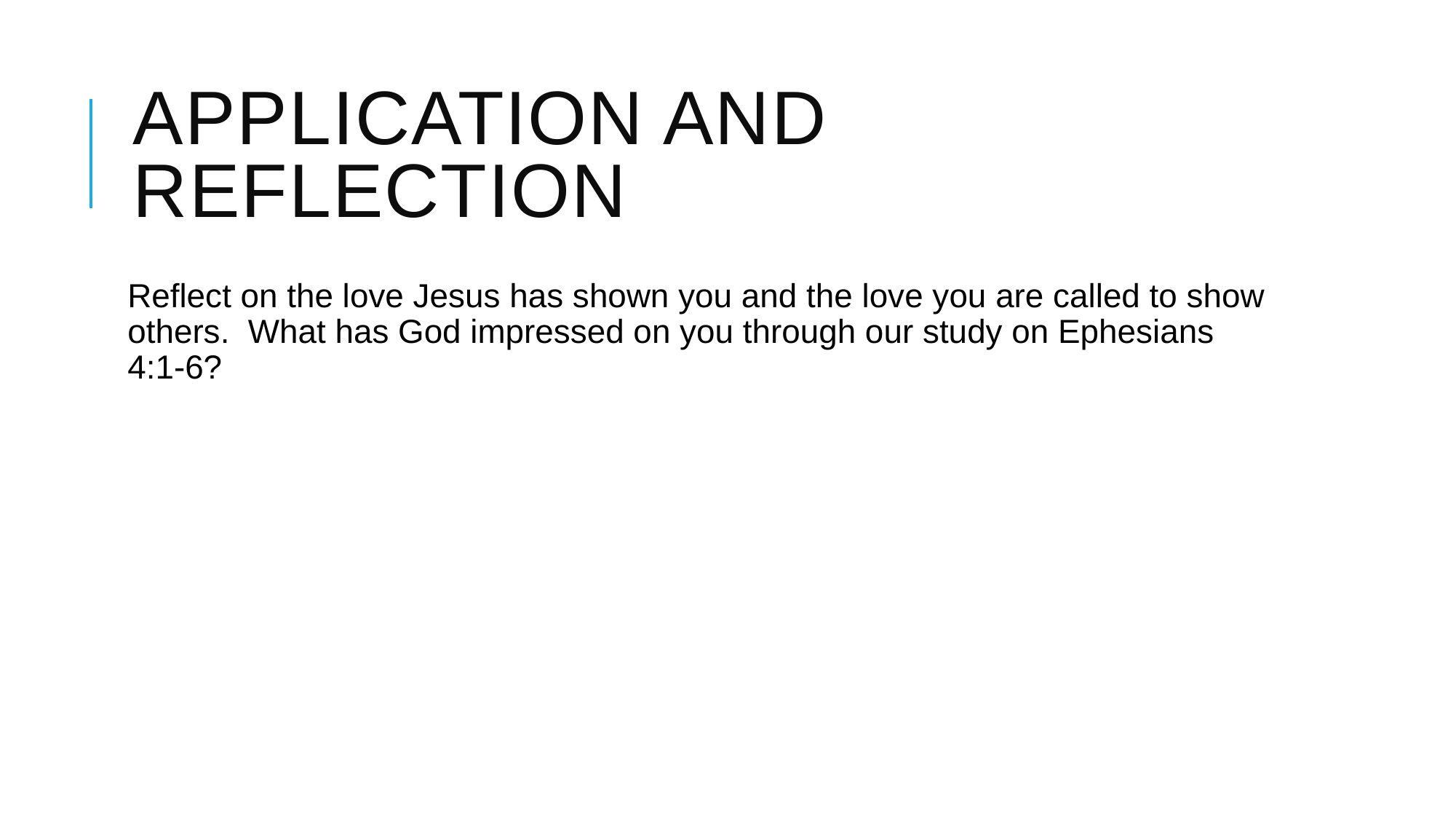

# Application and Reflection
Reflect on the love Jesus has shown you and the love you are called to show others.  What has God impressed on you through our study on Ephesians 4:1-6?